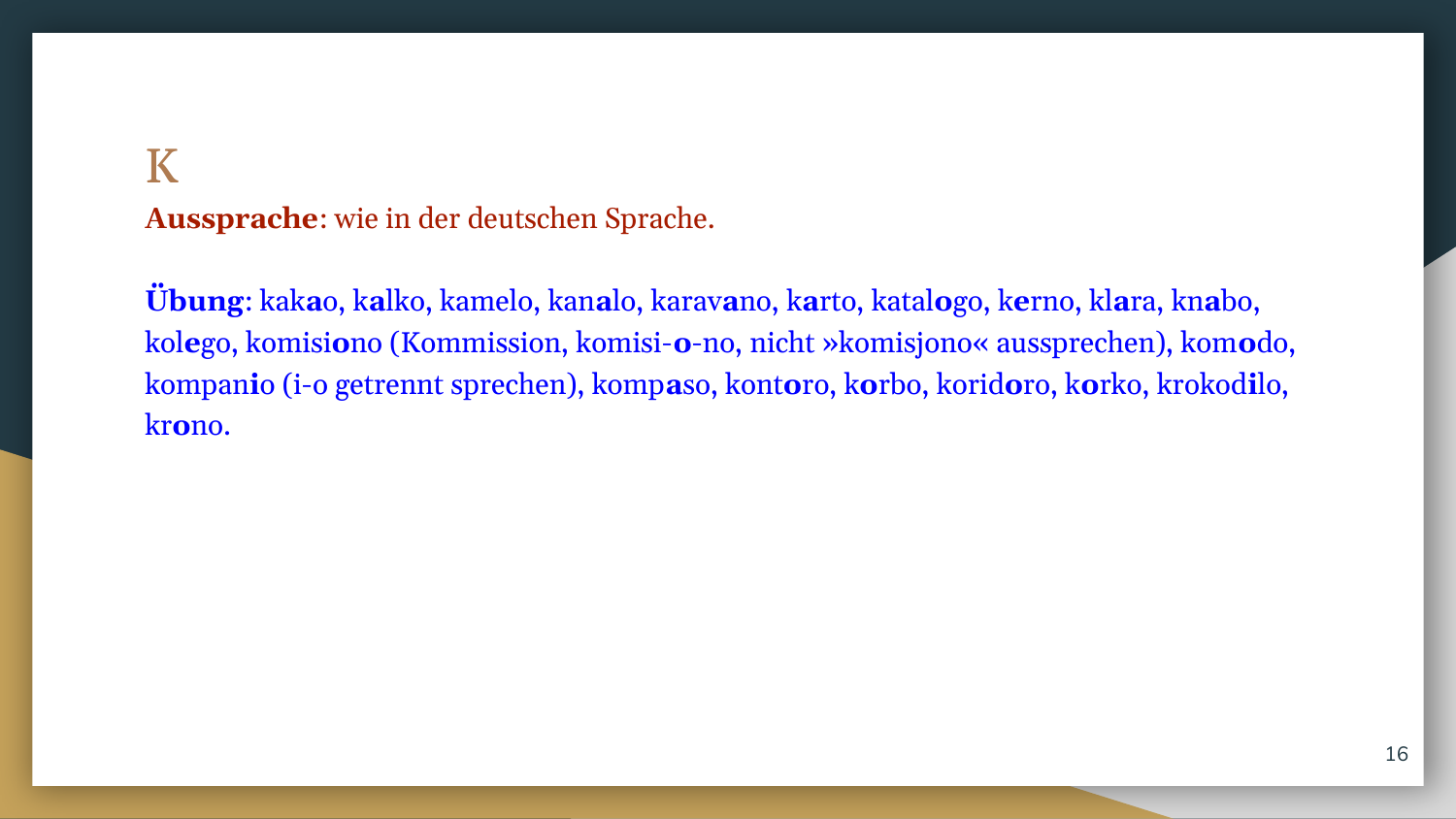

K
Aussprache: wie in der deutschen Sprache.

Übung: kakao, kalko, kamelo, kanalo, karavano, karto, katalogo, kerno, klara, knabo, kolego, komisiono (Kommission, komisi-o-no, nicht »komisjono« aussprechen), komodo, kompanio (i-o getrennt sprechen), kompaso, kontoro, korbo, koridoro, korko, krokodilo, krono.

16